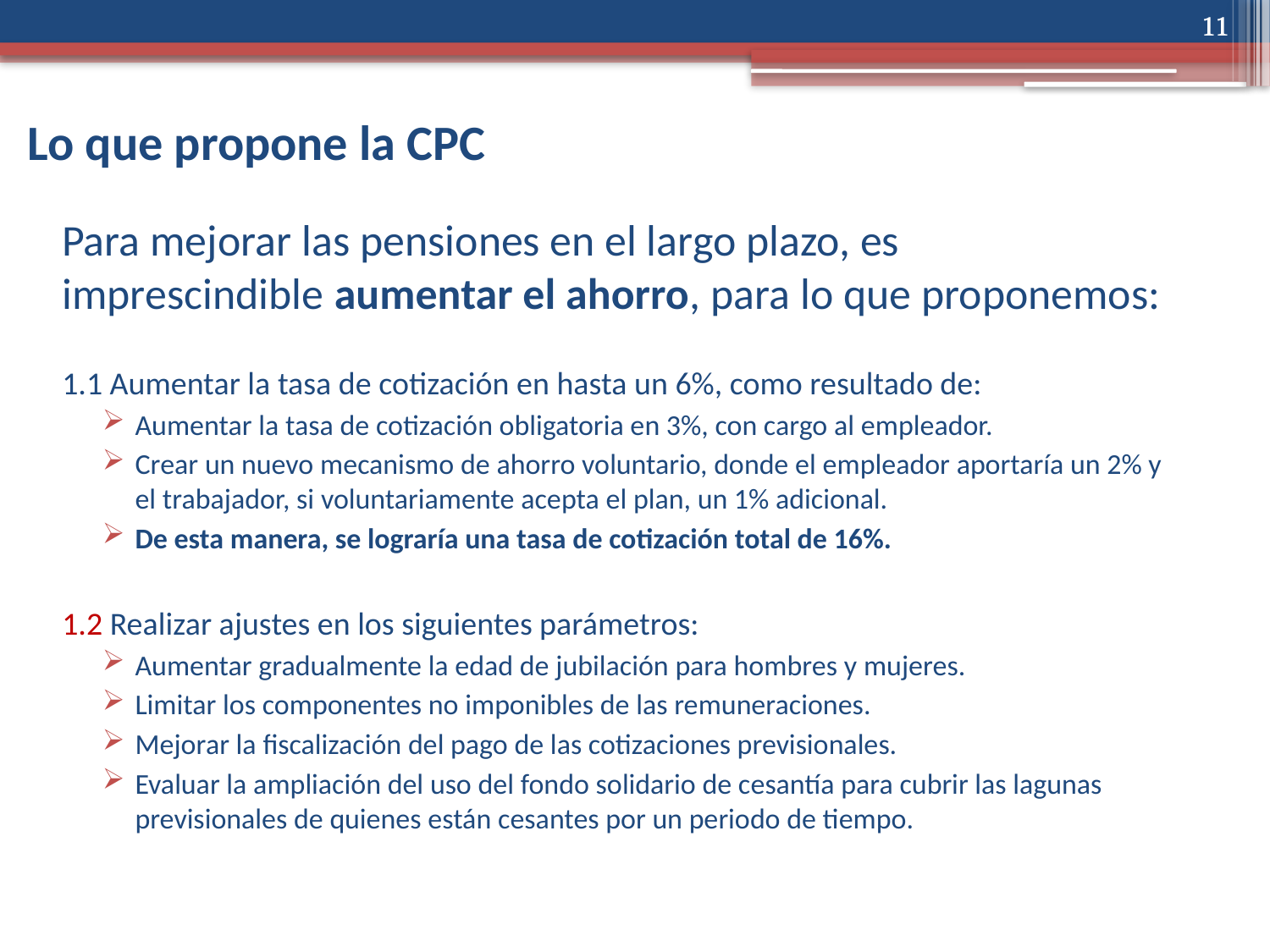

11
# Lo que propone la CPC
Para mejorar las pensiones en el largo plazo, es imprescindible aumentar el ahorro, para lo que proponemos:

1.1 Aumentar la tasa de cotización en hasta un 6%, como resultado de:
Aumentar la tasa de cotización obligatoria en 3%, con cargo al empleador.
Crear un nuevo mecanismo de ahorro voluntario, donde el empleador aportaría un 2% y el trabajador, si voluntariamente acepta el plan, un 1% adicional.
De esta manera, se lograría una tasa de cotización total de 16%.

1.2 Realizar ajustes en los siguientes parámetros:
Aumentar gradualmente la edad de jubilación para hombres y mujeres.
Limitar los componentes no imponibles de las remuneraciones.
Mejorar la fiscalización del pago de las cotizaciones previsionales.
Evaluar la ampliación del uso del fondo solidario de cesantía para cubrir las lagunas previsionales de quienes están cesantes por un periodo de tiempo.